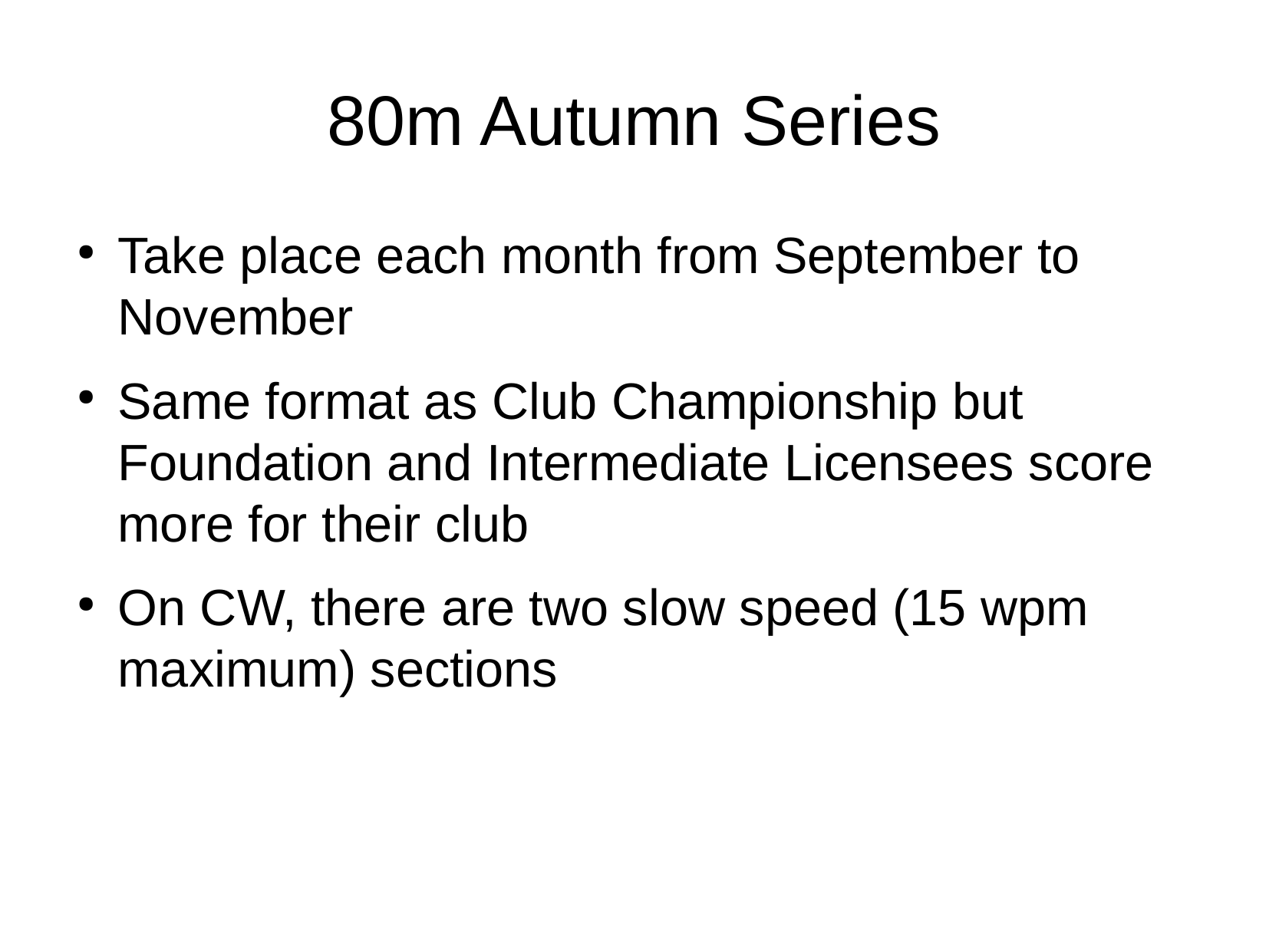

80m Autumn Series
Take place each month from September to November
Same format as Club Championship but Foundation and Intermediate Licensees score more for their club
On CW, there are two slow speed (15 wpm maximum) sections